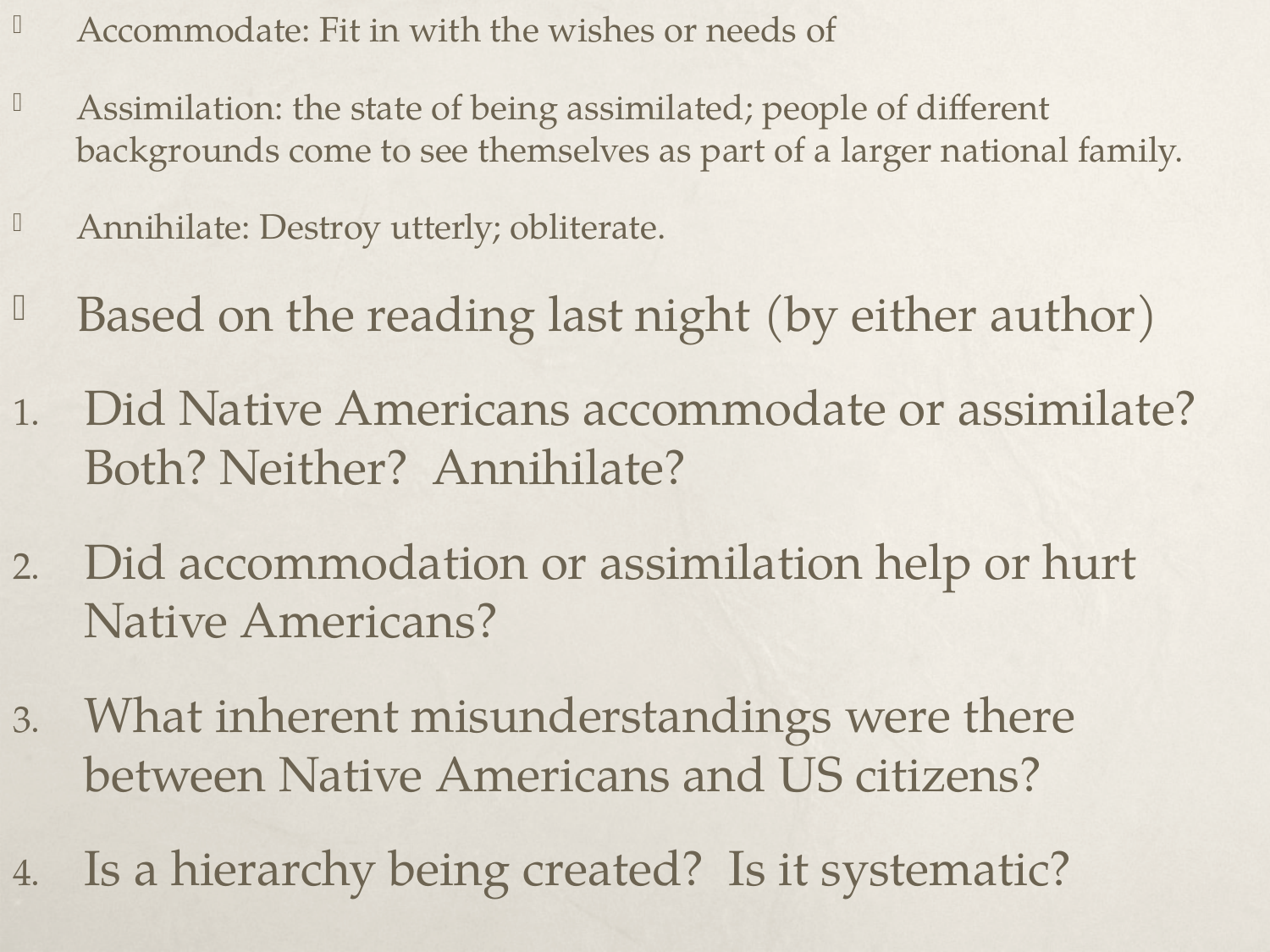

Accommodate: Fit in with the wishes or needs of
Assimilation: the state of being assimilated; people of different backgrounds come to see themselves as part of a larger national family.
Annihilate: Destroy utterly; obliterate.
Based on the reading last night (by either author)
Did Native Americans accommodate or assimilate?  Both? Neither?  Annihilate?
Did accommodation or assimilation help or hurt Native Americans?
What inherent misunderstandings were there between Native Americans and US citizens?
Is a hierarchy being created?  Is it systematic?